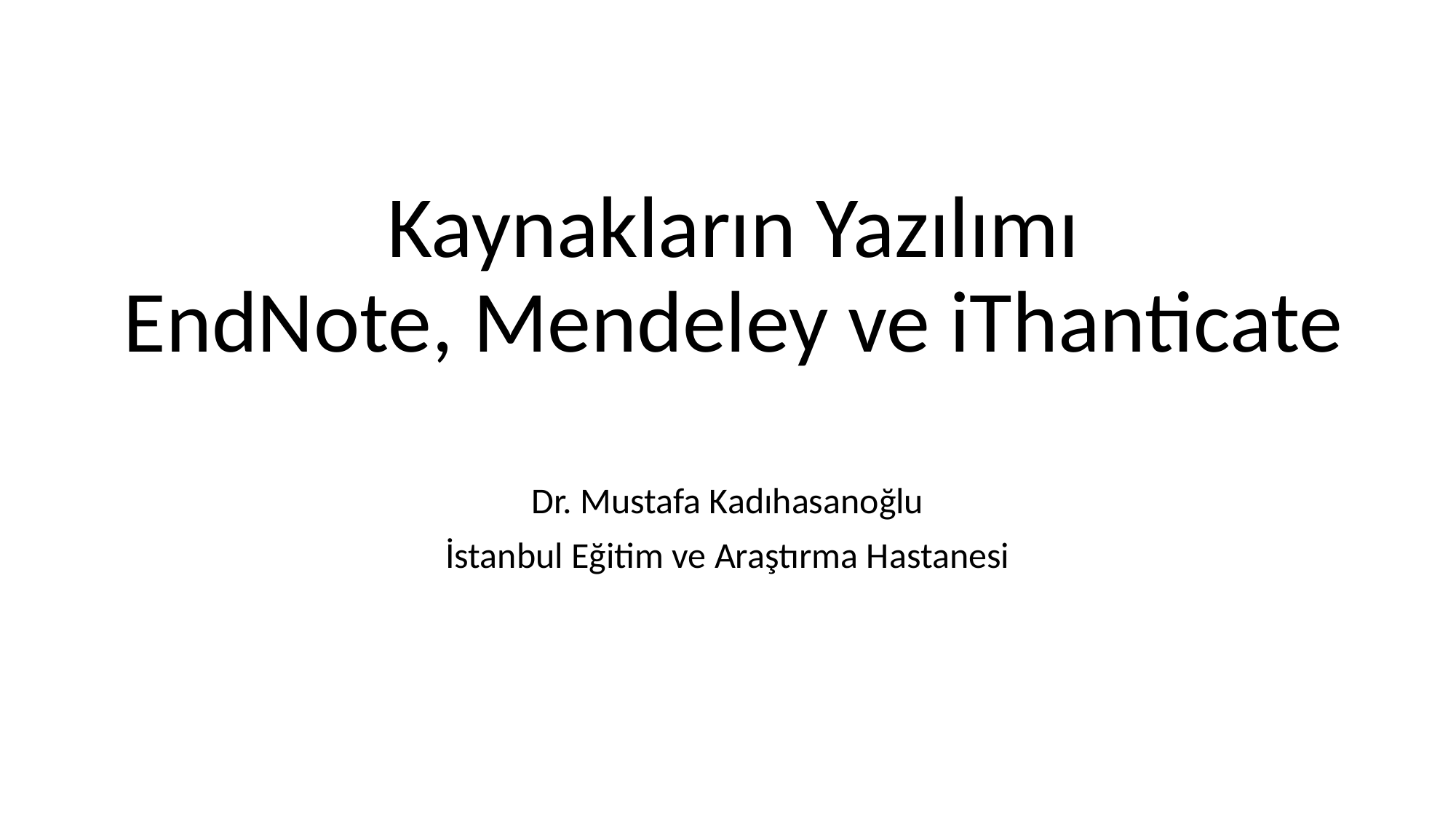

# Kaynakların Yazılımı EndNote, Mendeley ve iThanticate
Dr. Mustafa Kadıhasanoğlu
İstanbul Eğitim ve Araştırma Hastanesi